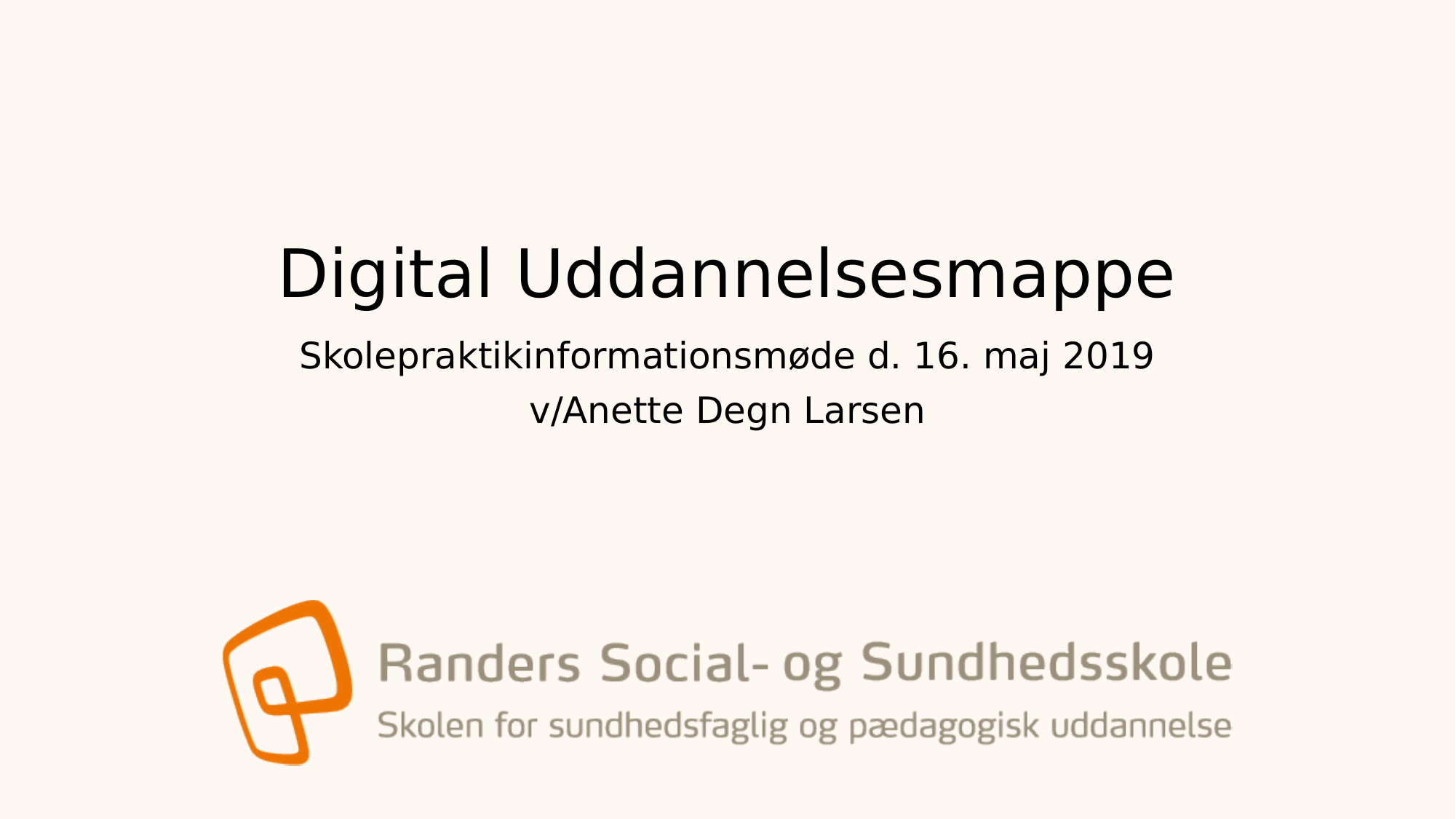

# Digital Uddannelsesmappe
Skolepraktikinformationsmøde d. 16. maj 2019
v/Anette Degn Larsen